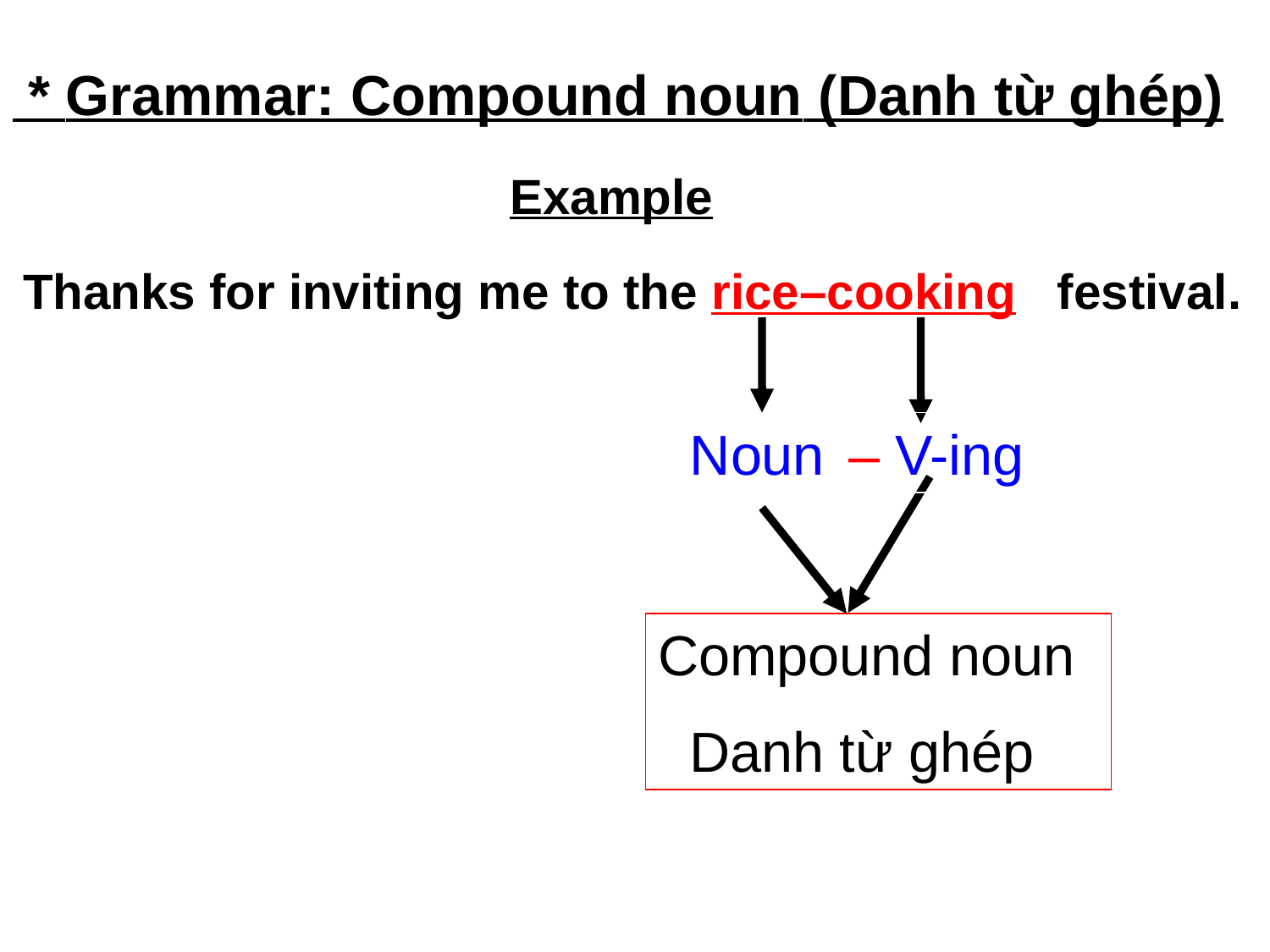

* Grammar: Compound noun (Danh từ ghép)
Example
Thanks for inviting me to the rice–cooking   festival.

Noun
– V-ing

Compound noun
  Danh từ ghép